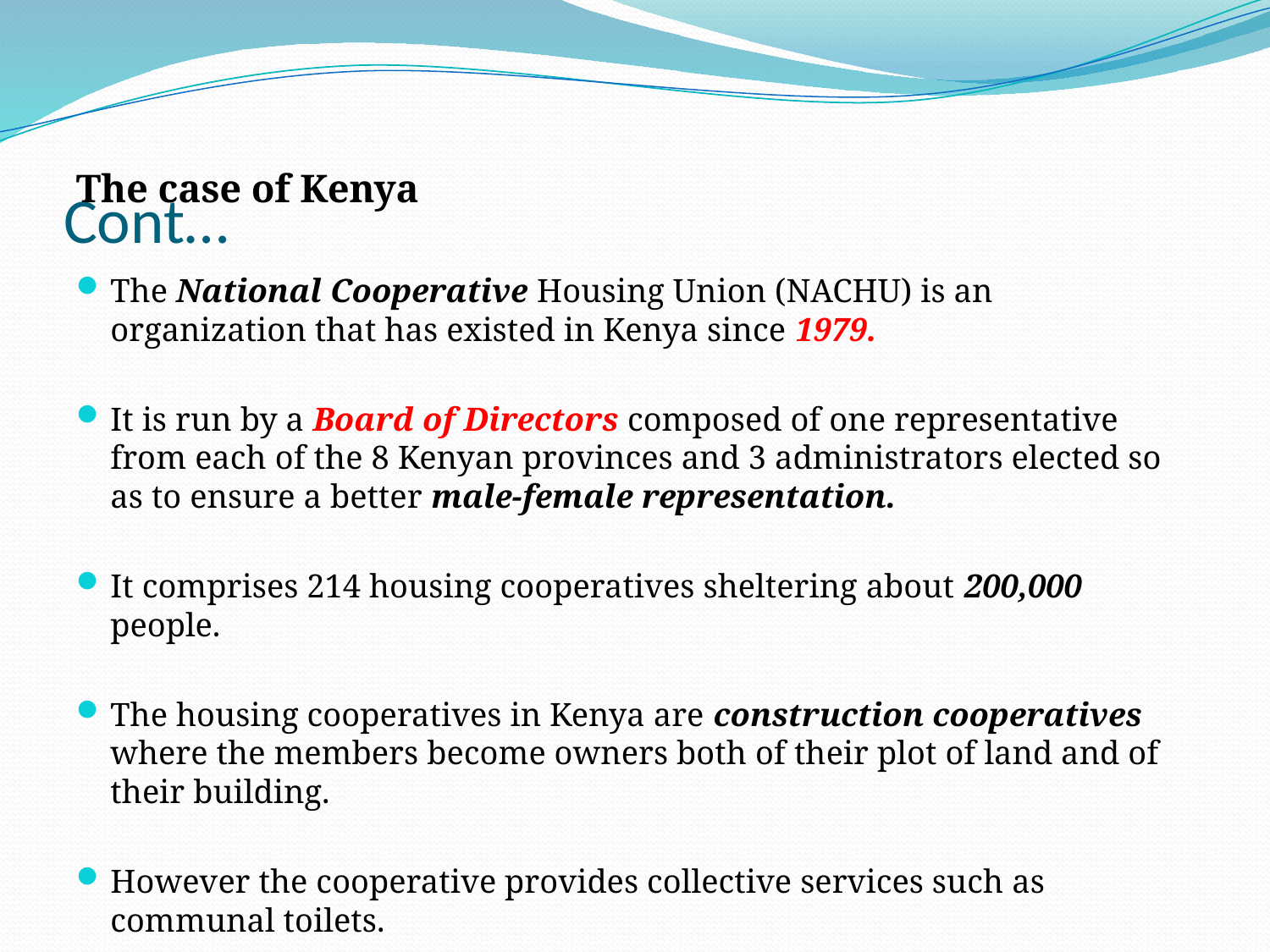

# Cont…
The case of Kenya

The National Cooperative Housing Union (NACHU) is an organization that has existed in Kenya since 1979.

It is run by a Board of Directors composed of one representative from each of the 8 Kenyan provinces and 3 administrators elected so as to ensure a better male-female representation.

It comprises 214 housing cooperatives sheltering about 200,000 people.

The housing cooperatives in Kenya are construction cooperatives where the members become owners both of their plot of land and of their building.

However the cooperative provides collective services such as communal toilets.